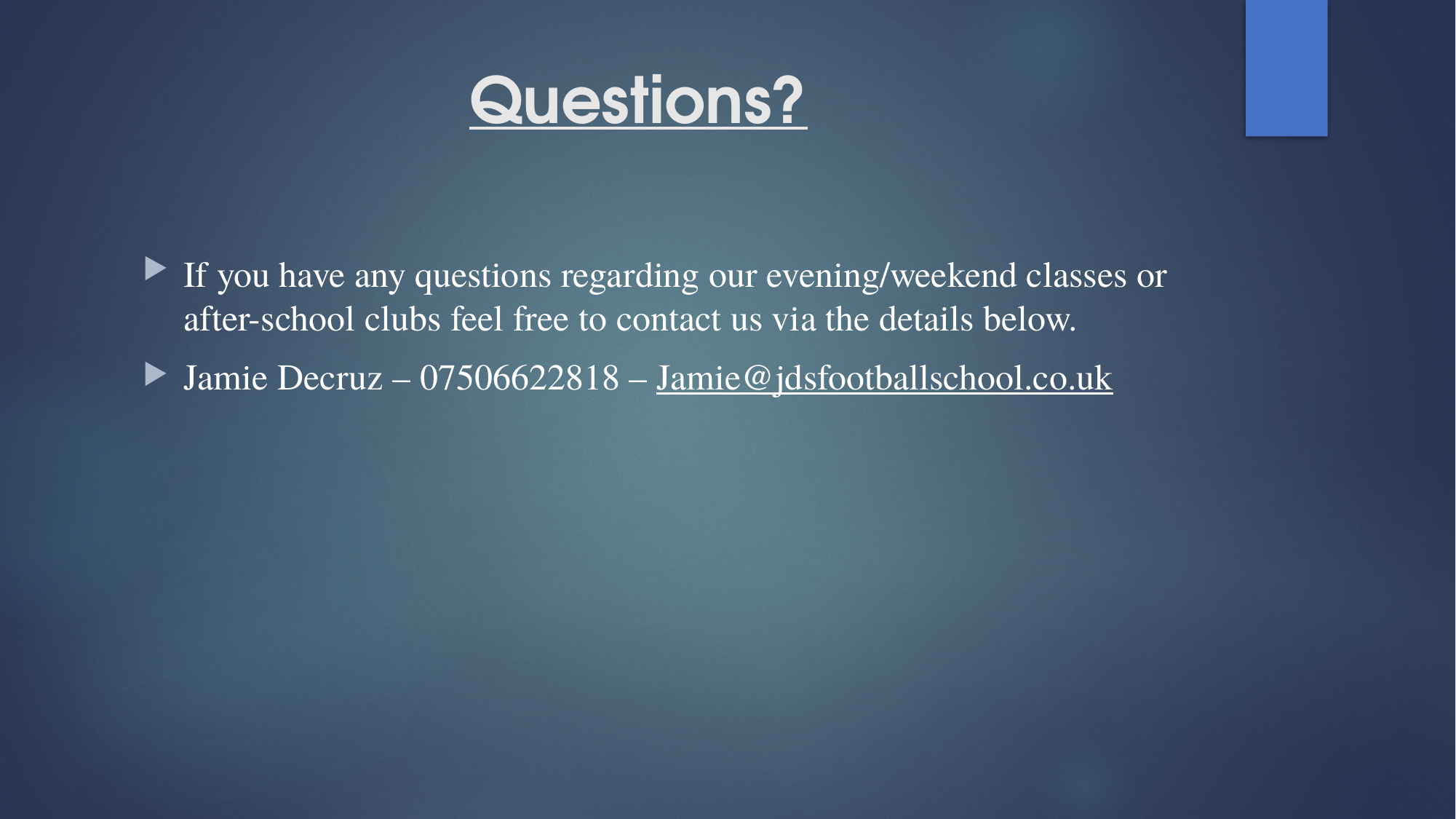

# Questions?
If you have any questions regarding our evening/weekend classes or after-school clubs feel free to contact us via the details below.
Jamie Decruz – 07506622818 – Jamie@jdsfootballschool.co.uk